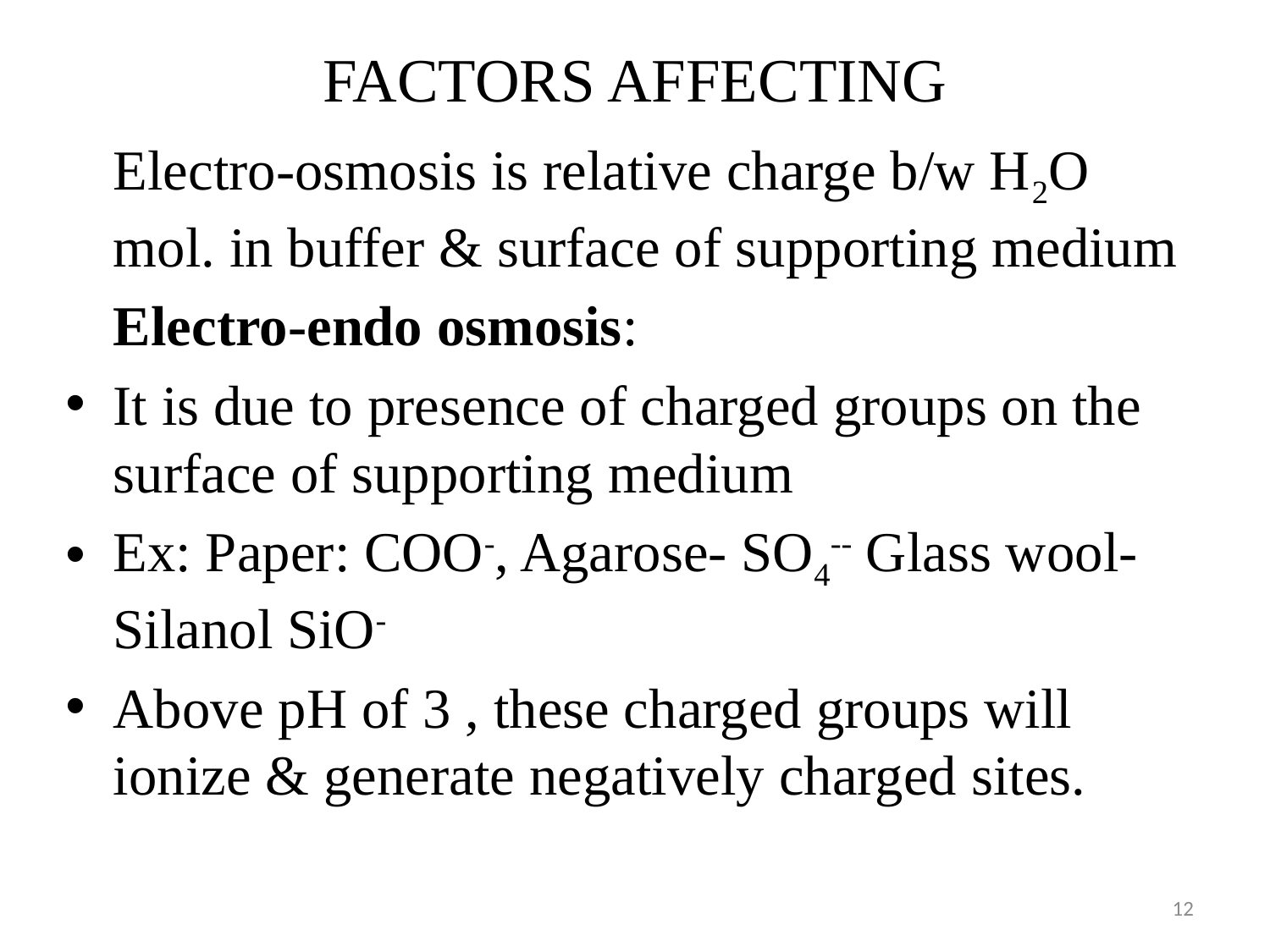

# FACTORS AFFECTING
	Electro-osmosis is relative charge b/w H2O mol. in buffer & surface of supporting medium
	Electro-endo osmosis:
It is due to presence of charged groups on the surface of supporting medium
Ex: Paper: COO-, Agarose- SO4-- Glass wool- Silanol SiO-
Above pH of 3 , these charged groups will ionize & generate negatively charged sites.

12